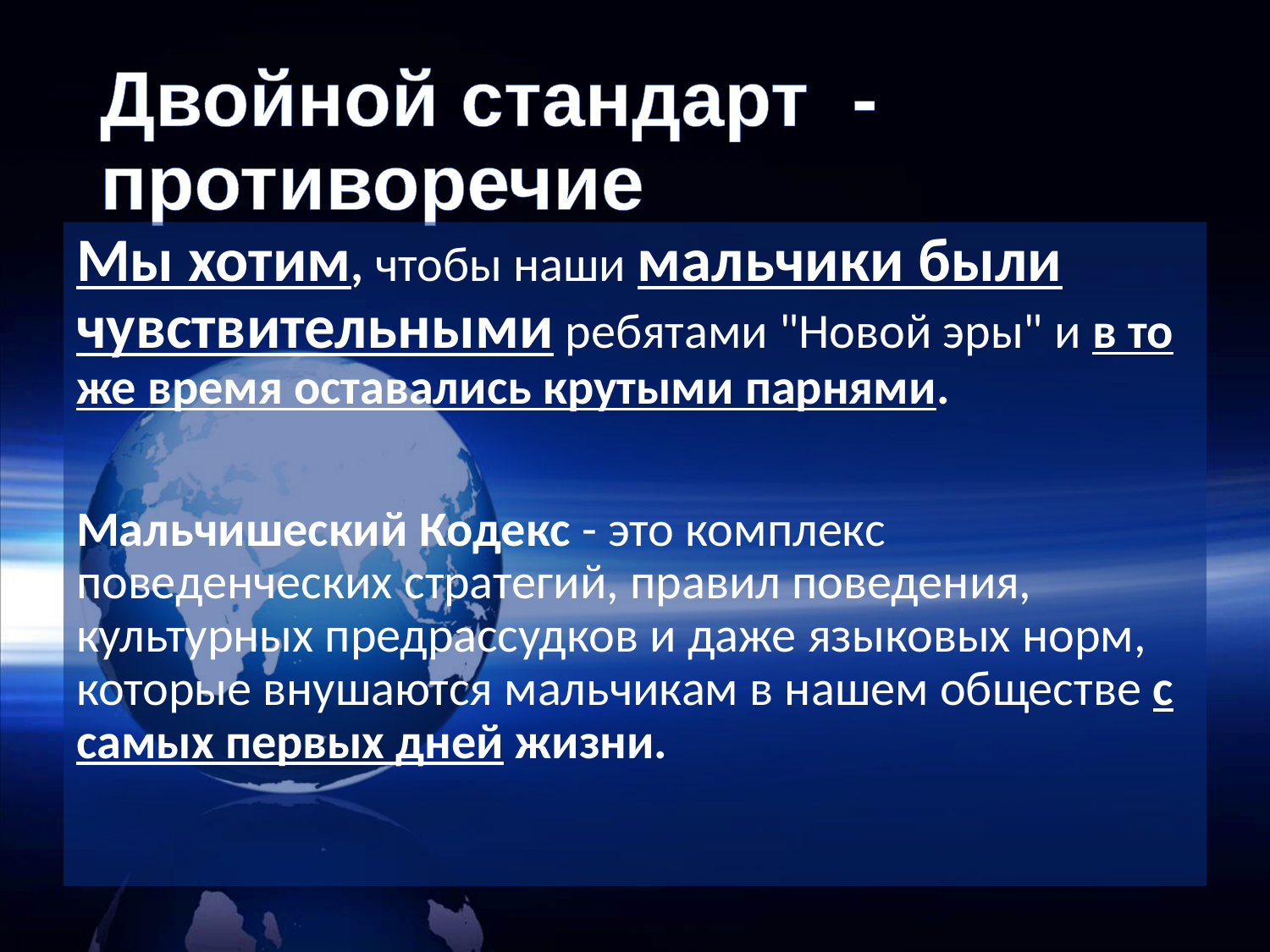

# Двойной стандарт  - противоречие
Мы хотим, чтобы наши мальчики были чувствительными ребятами "Новой эры" и в то же время оставались крутыми парнями.

Мальчишеский Кодекс - это комплекс поведенческих стратегий, правил поведения, культурных предрассудков и даже языковых норм, которые внушаются мальчикам в нашем обществе с самых первых дней жизни.